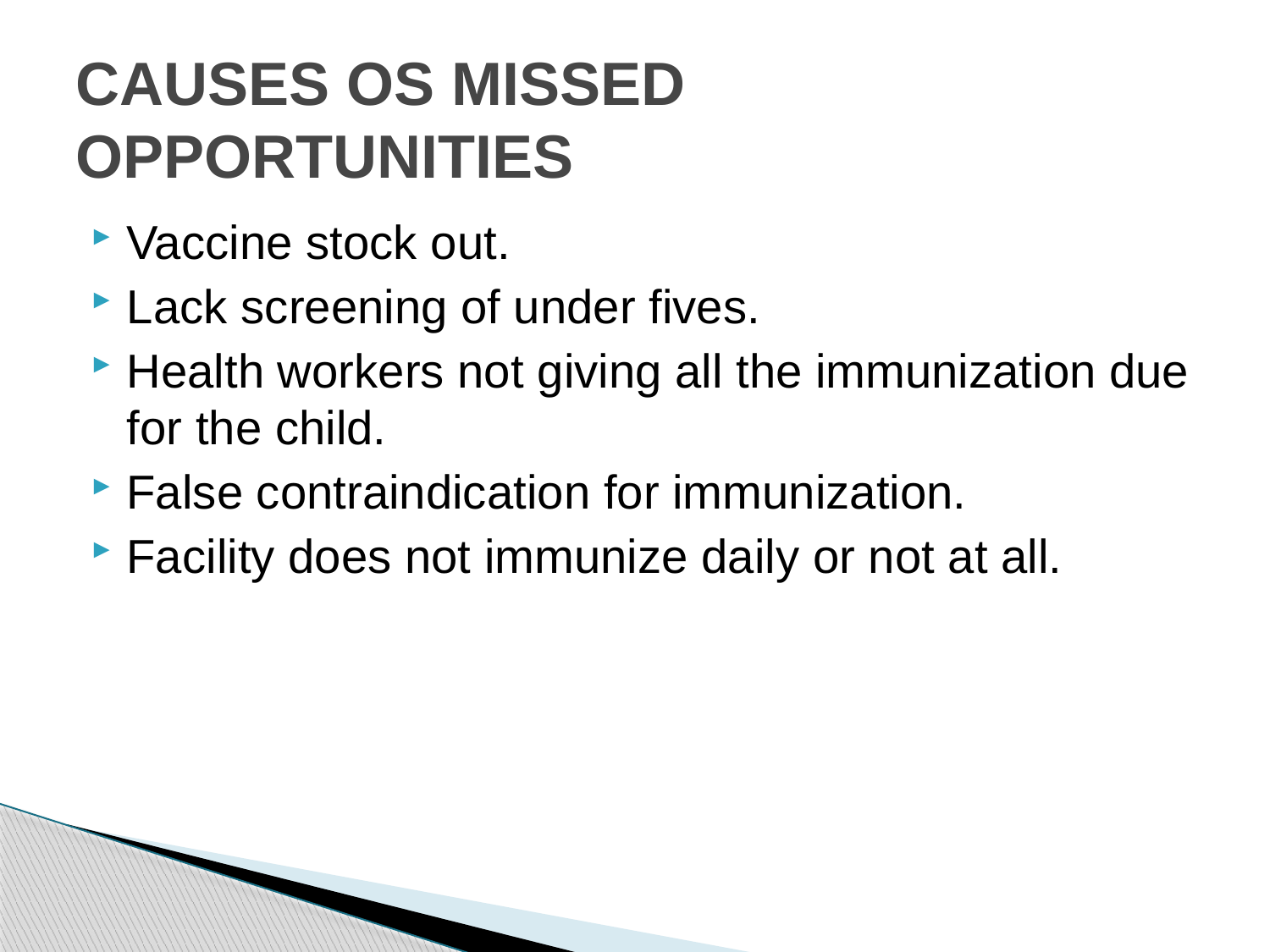

# CAUSES OS MISSED OPPORTUNITIES
Vaccine stock out.
Lack screening of under fives.
Health workers not giving all the immunization due for the child.
False contraindication for immunization.
Facility does not immunize daily or not at all.